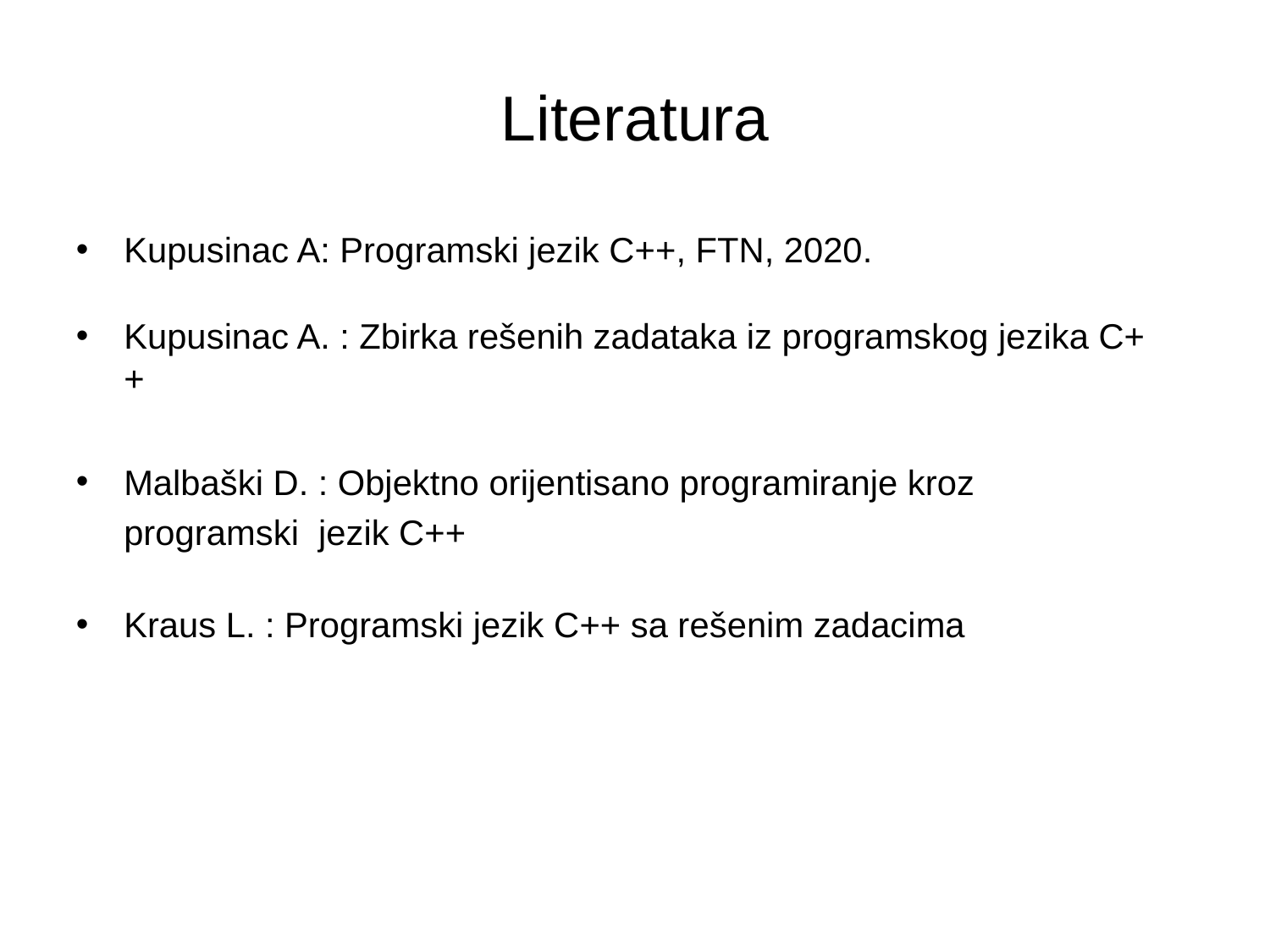

# Literatura
Kupusinac A: Programski jezik C++, FTN, 2020.

Kupusinac A. : Zbirka rešenih zadataka iz programskog jezika C++

Malbaški D. : Objektno orijentisano programiranje kroz programski  jezik C++

Kraus L. : Programski jezik C++ sa rešenim zadacima